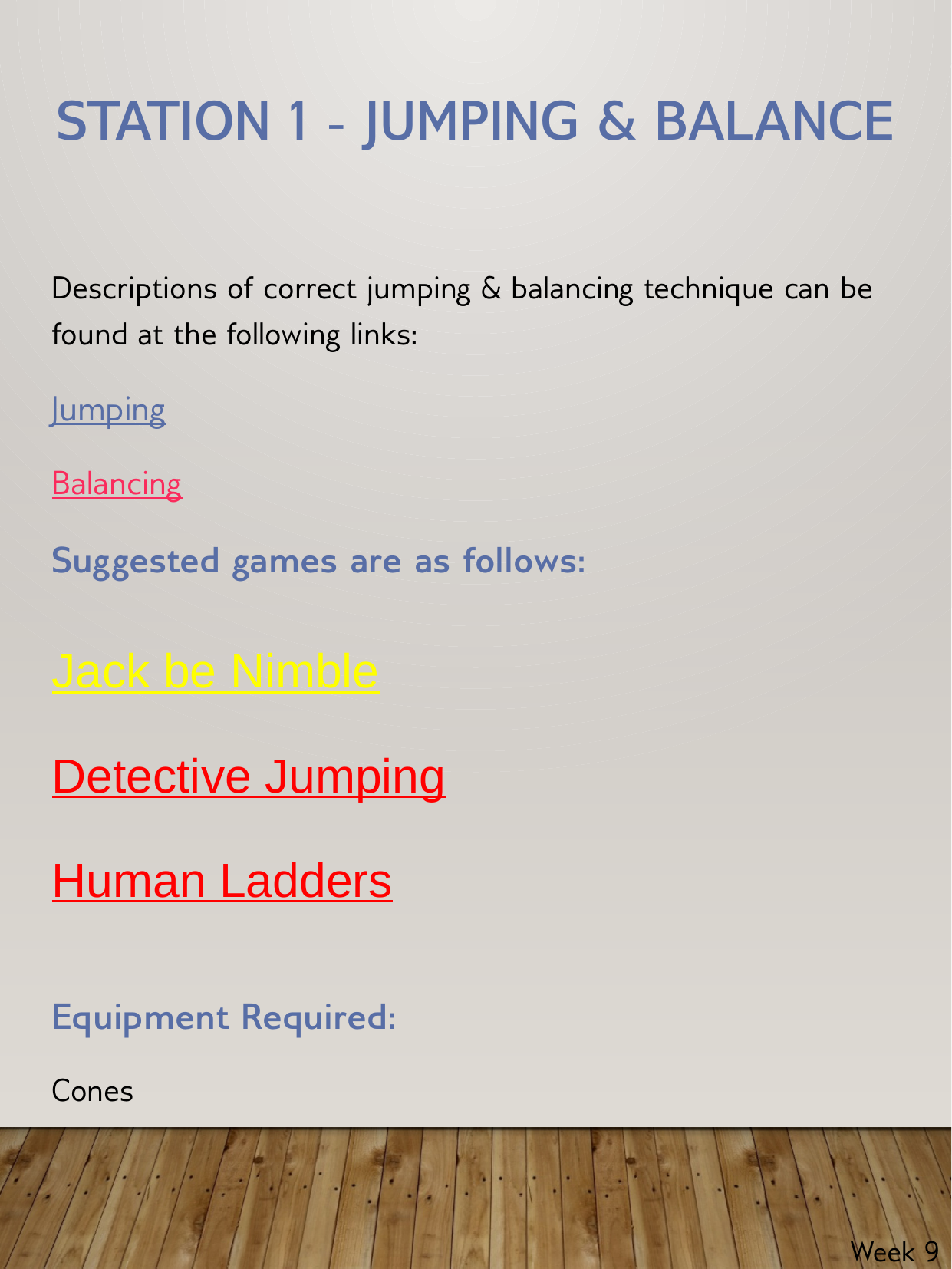

# Station 1 - Jumping & Balance
Descriptions of correct jumping & balancing technique can be found at the following links:
Jumping
Balancing
Suggested games are as follows:
Jack be Nimble
Detective Jumping
Human Ladders

Equipment Required:
Cones
Week 9